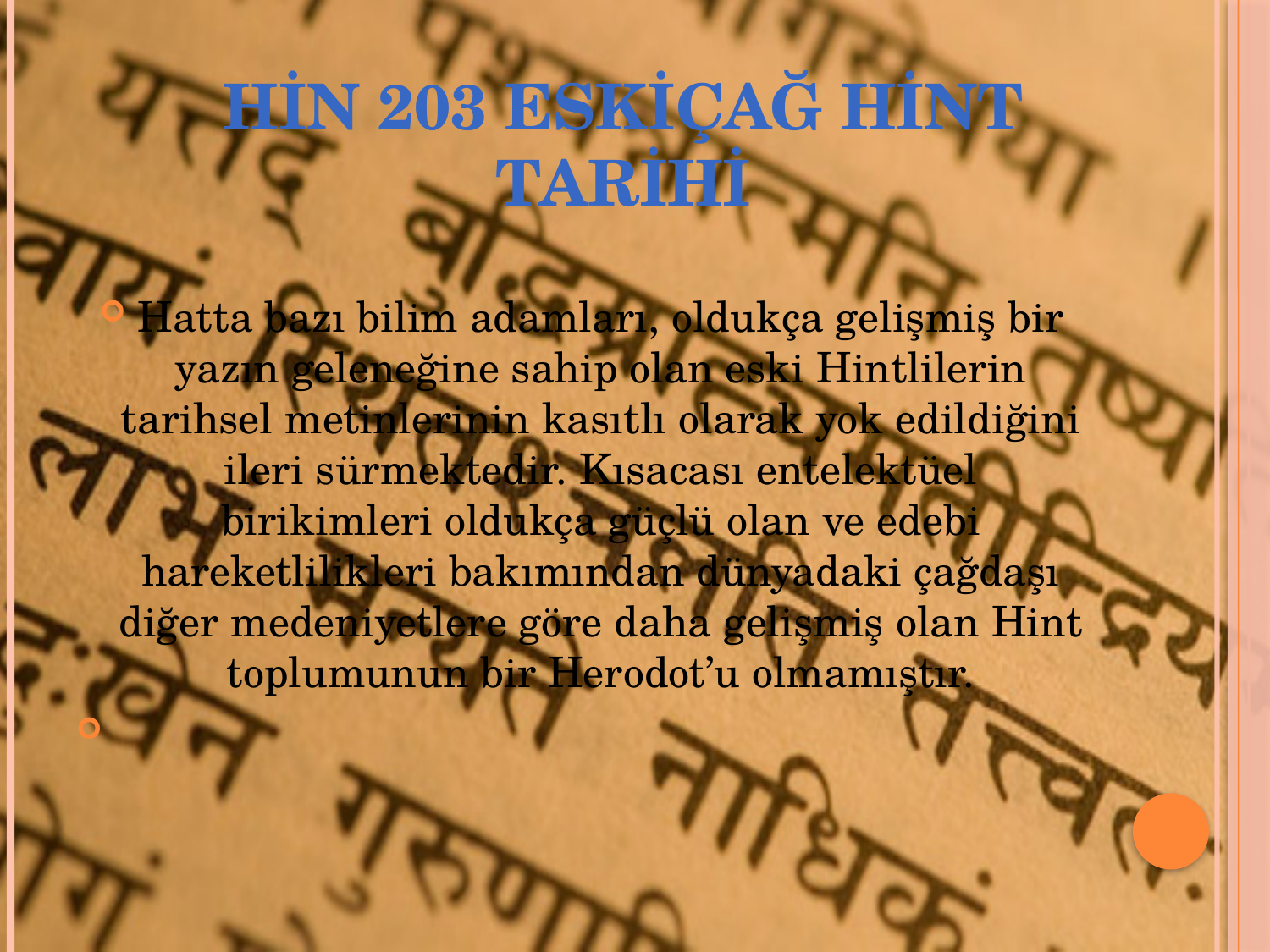

# Hin 203 eskiçağ hint tarihi

Hatta bazı bilim adamları, oldukça gelişmiş bir yazın geleneğine sahip olan eski Hintlilerin tarihsel metinlerinin kasıtlı olarak yok edildiğini ileri sürmektedir. Kısacası entelektüel birikimleri oldukça güçlü olan ve edebi hareketlilikleri bakımından dünyadaki çağdaşı diğer medeniyetlere göre daha gelişmiş olan Hint toplumunun bir Herodot’u olmamıştır.